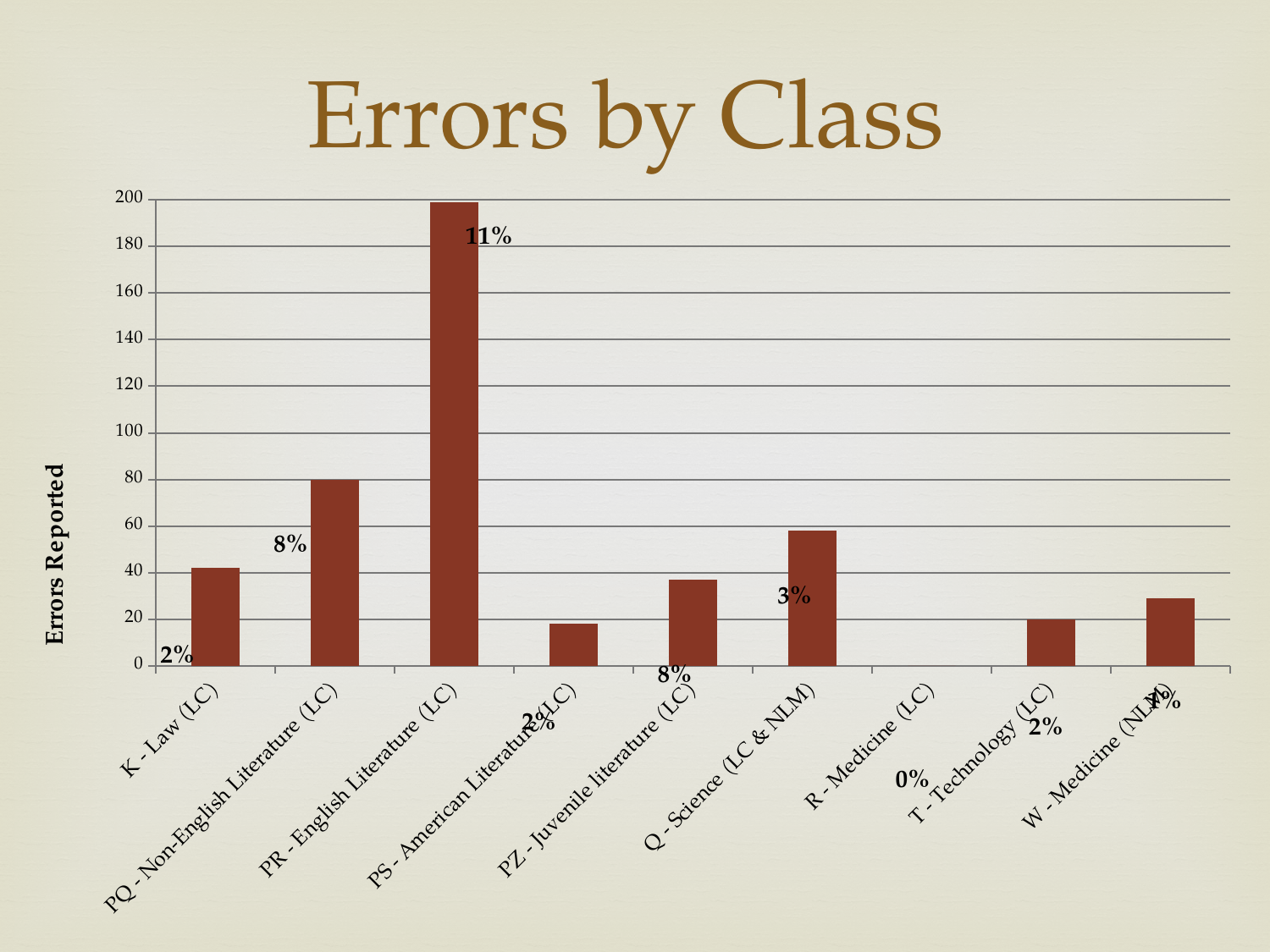

Errors by Class

### Chart

| Category | Errors |
|---|---|
| K - Law (LC) | 42.0 |
| PQ - Non-English Literature (LC) | 80.0 |
| PR - English Literature (LC) | 199.0 |
| PS - American Literature (LC) | 18.0 |
| PZ - Juvenile literature (LC) | 37.0 |
| Q - Science (LC & NLM) | 58.0 |
| R - Medicine (LC) | 0.0 |
| T - Technology (LC) | 20.0 |
| W - Medicine (NLM) | 29.0 |
11%
8%
3%
2%
8%
1%
2%
2%
0%